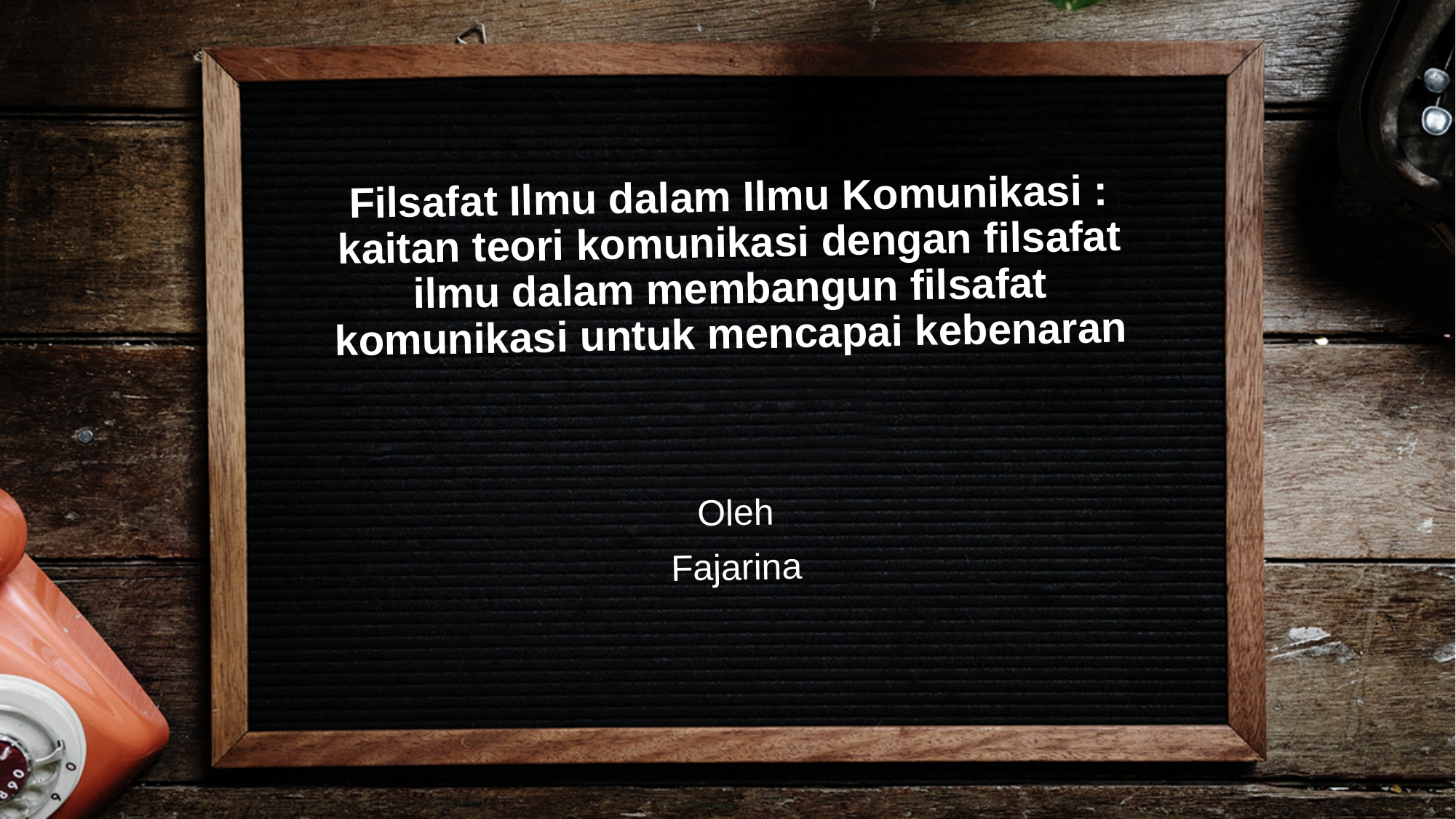

# Filsafat Ilmu dalam Ilmu Komunikasi : kaitan teori komunikasi dengan filsafat ilmu dalam membangun filsafat komunikasi untuk mencapai kebenaran

Oleh
Fajarina